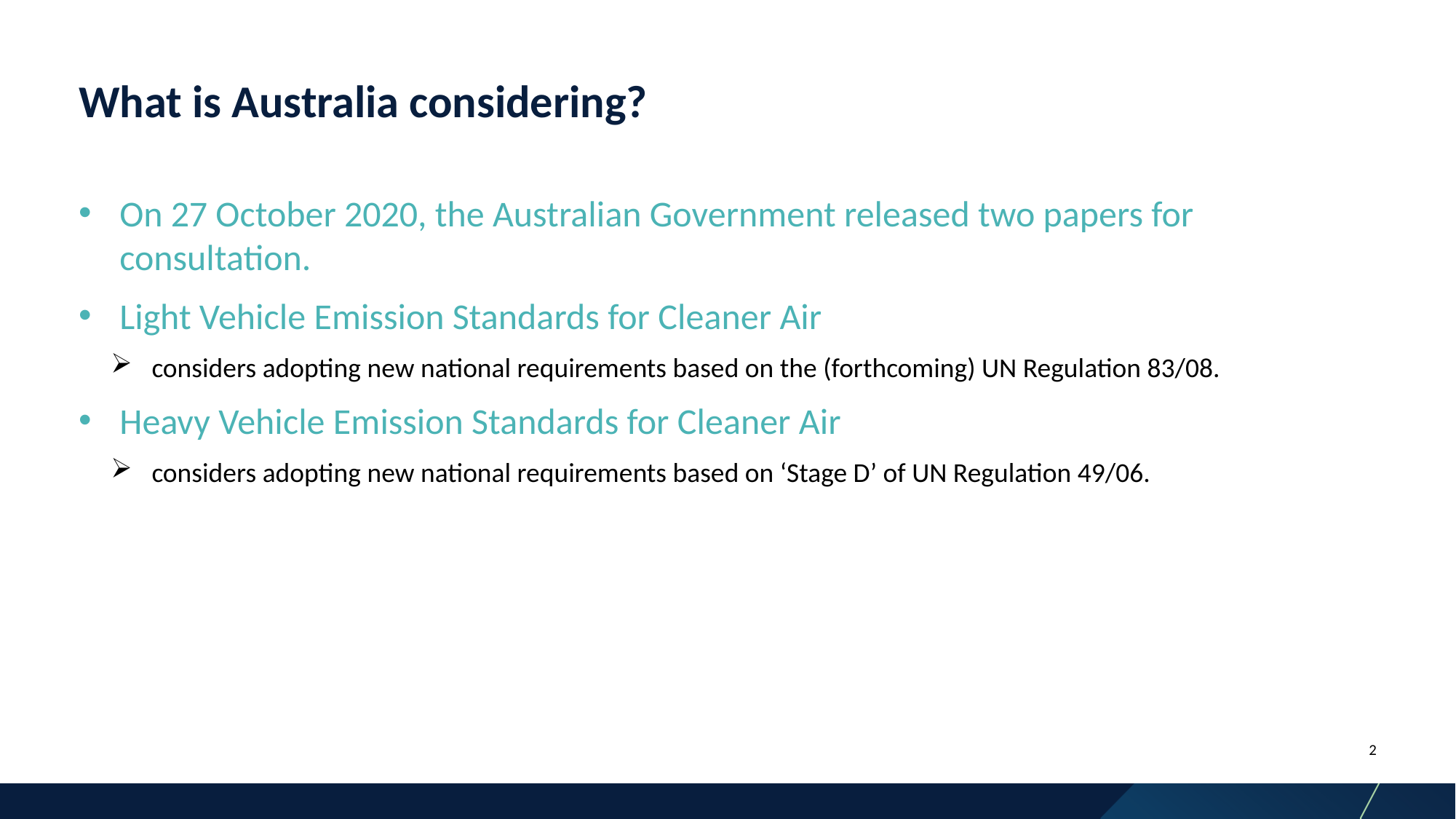

# What is Australia considering?
On 27 October 2020, the Australian Government released two papers for consultation.
Light Vehicle Emission Standards for Cleaner Air
considers adopting new national requirements based on the (forthcoming) UN Regulation 83/08.
Heavy Vehicle Emission Standards for Cleaner Air
considers adopting new national requirements based on ‘Stage D’ of UN Regulation 49/06.
2